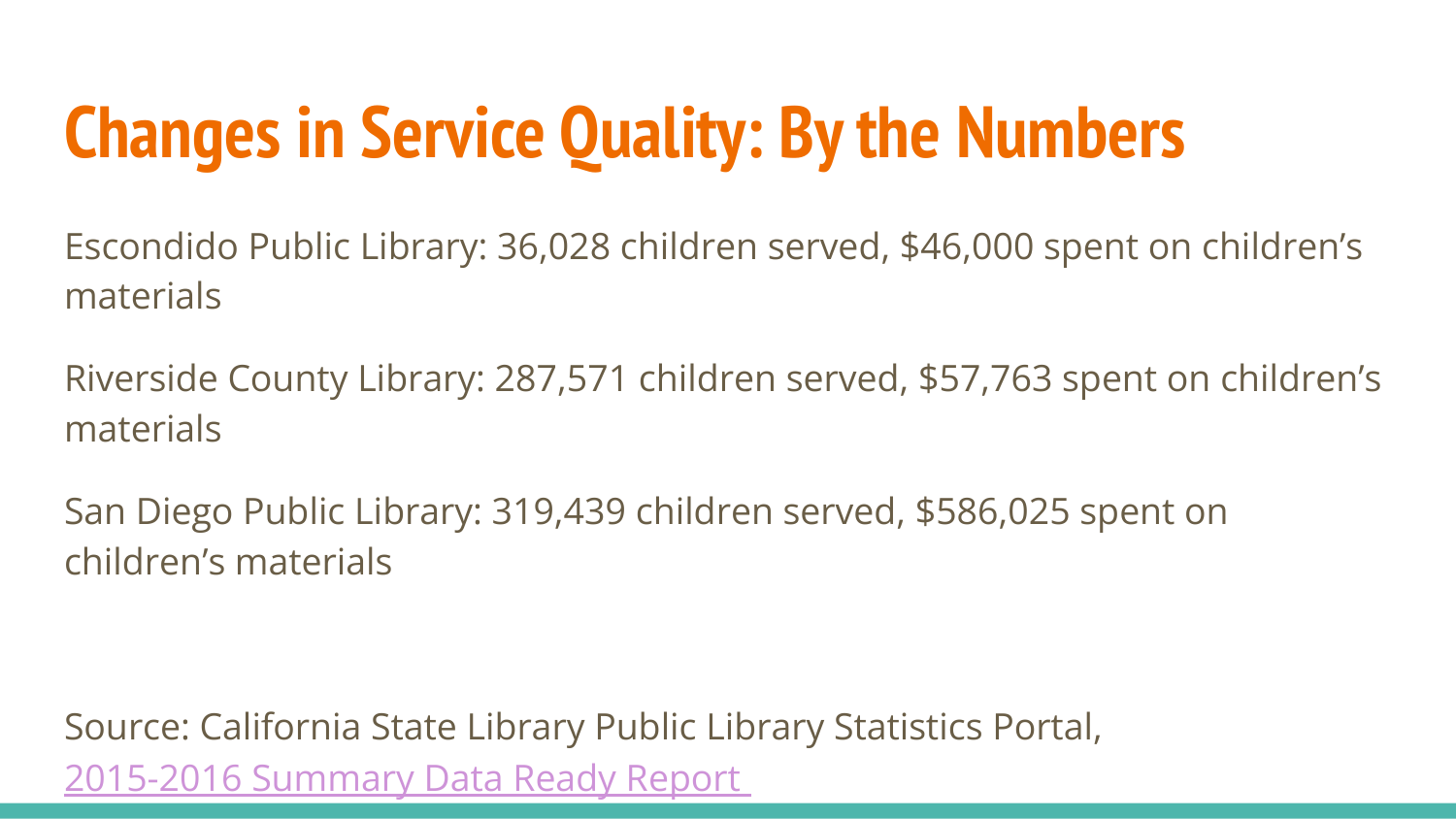

# Changes in Service Quality: By the Numbers
Escondido Public Library: 36,028 children served, $46,000 spent on children’s materials
Riverside County Library: 287,571 children served, $57,763 spent on children’s materials
San Diego Public Library: 319,439 children served, $586,025 spent on children’s materials

Source: California State Library Public Library Statistics Portal, 2015-2016 Summary Data Ready Report